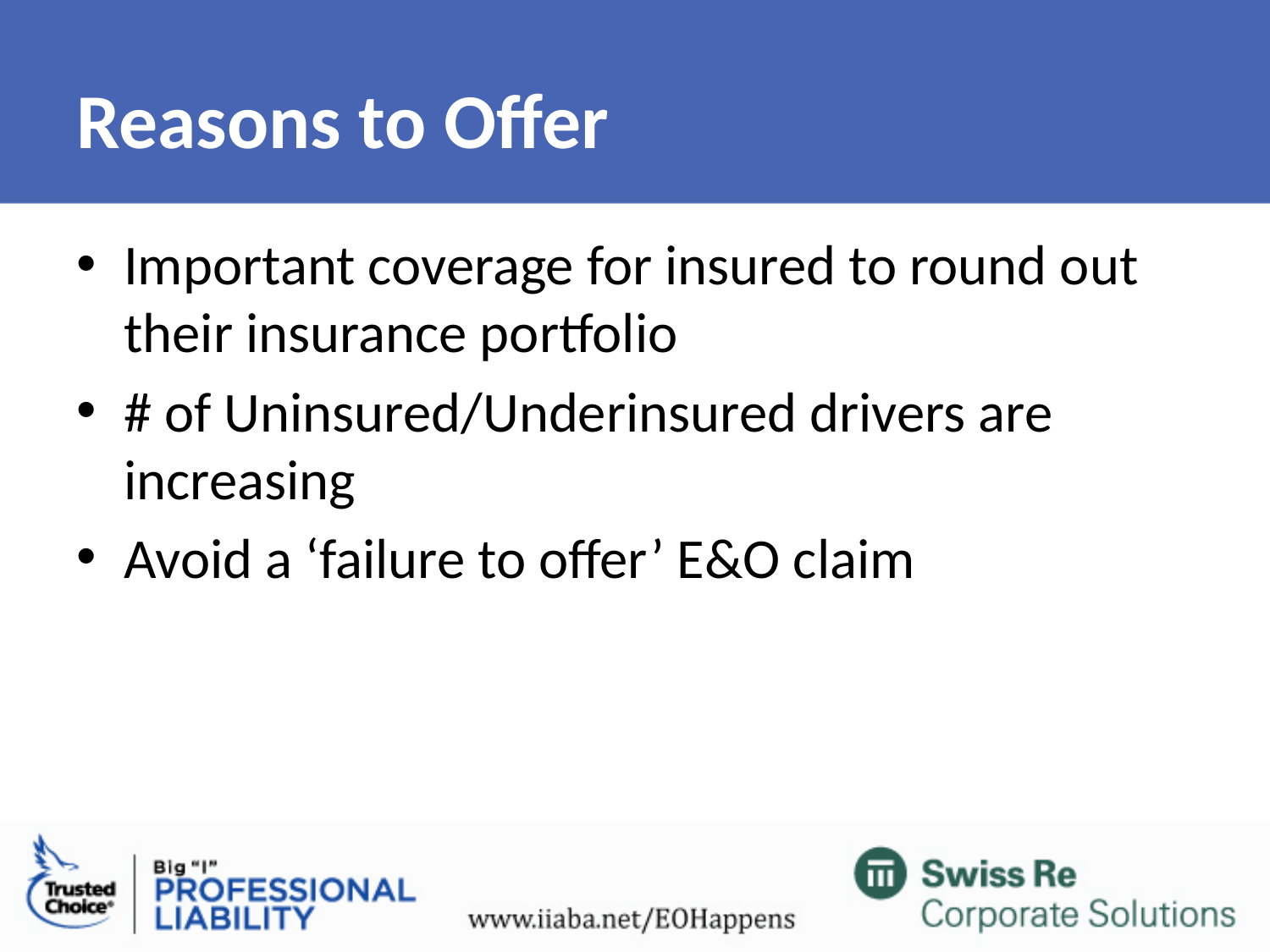

# Reasons to Offer
Important coverage for insured to round out their insurance portfolio
# of Uninsured/Underinsured drivers are increasing
Avoid a ‘failure to offer’ E&O claim